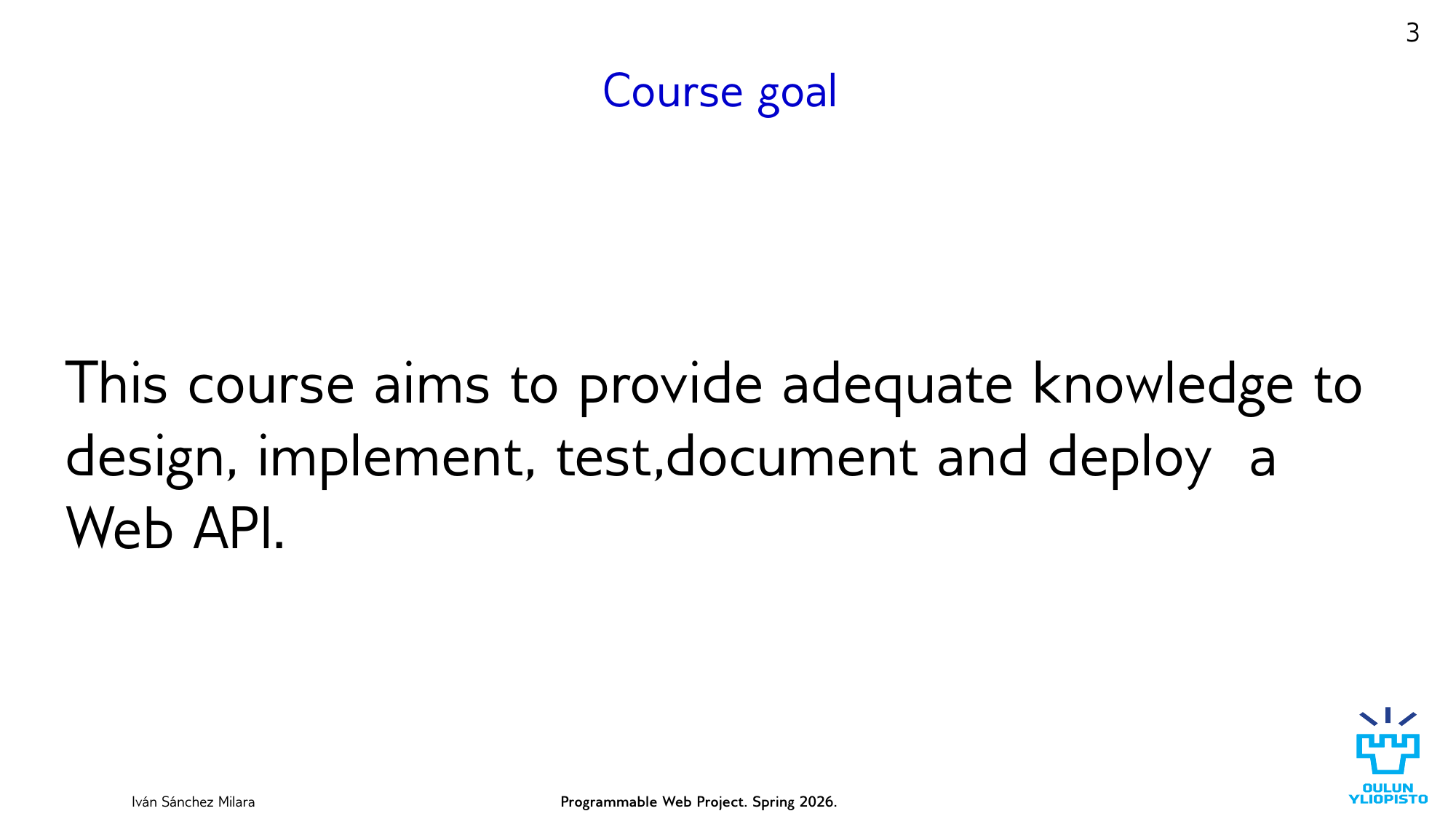

3
# Course goal
This course aims to provide adequate knowledge to design, implement, test,document and deploy  a Web API.